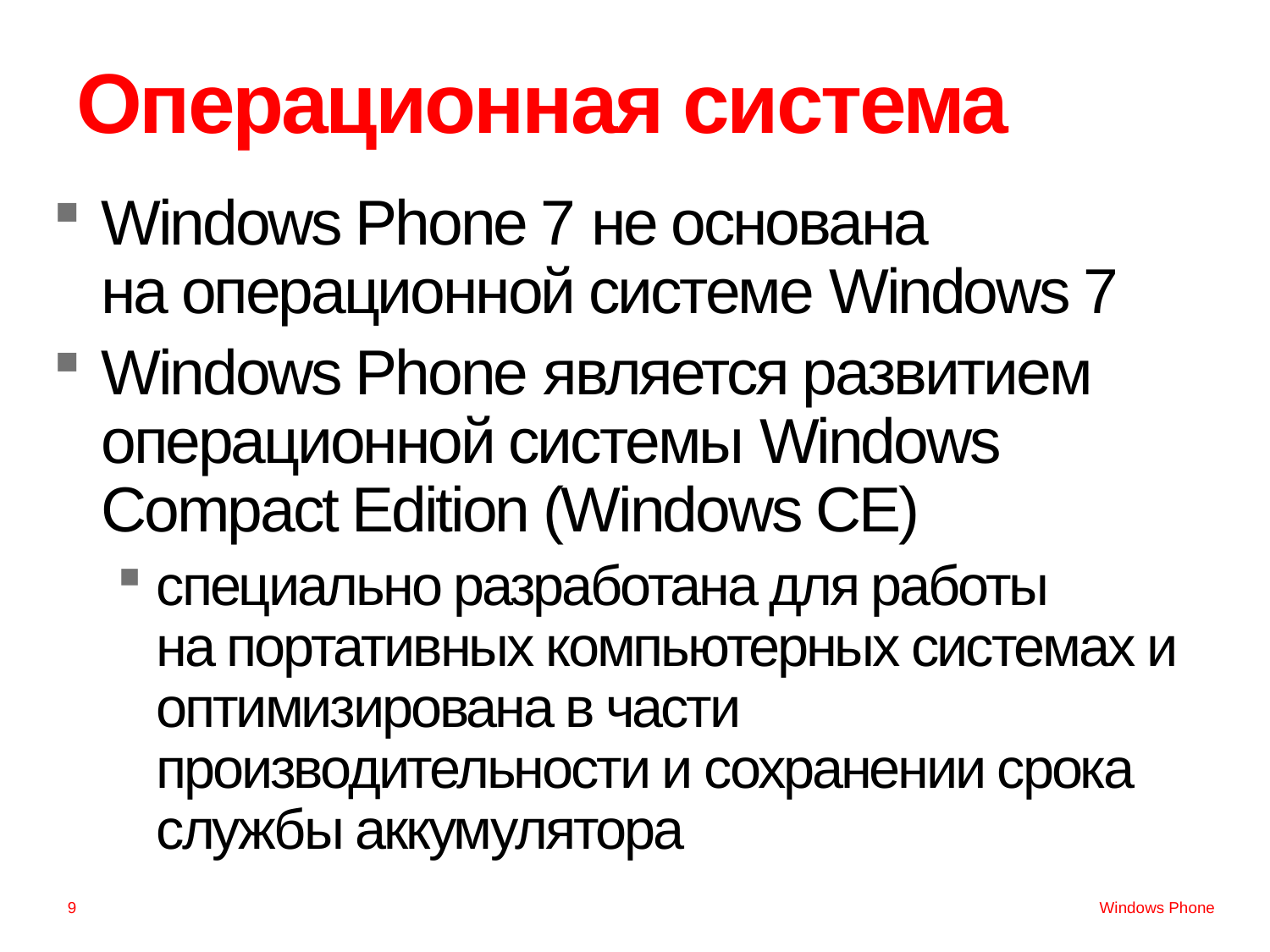

# Операционная система
Windows Phone 7 не основана
на операционной системе Windows 7
Windows Phone является развитием операционной системы Windows Compact Edition (Windows CE)
специально разработана для работы
на портативных компьютерных системах и оптимизирована в части производительности и сохранении срока службы аккумулятора
9